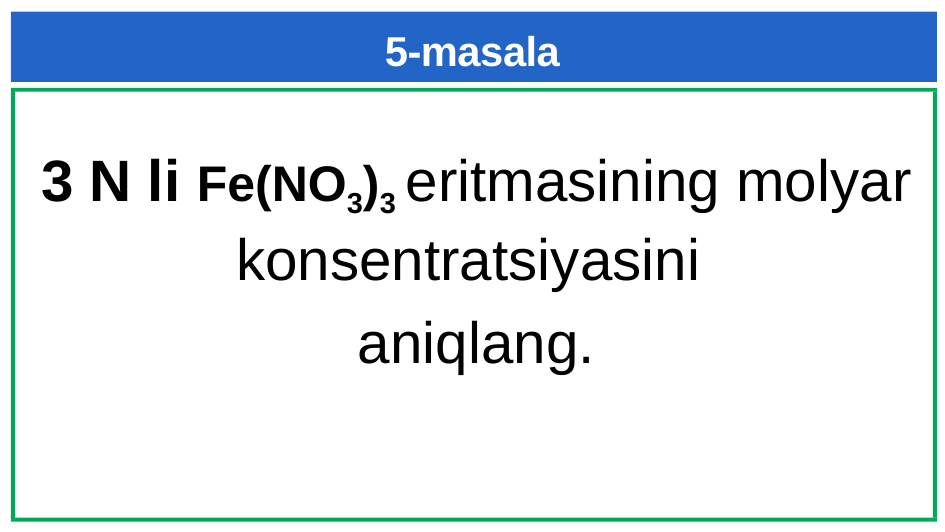

# 5-masala
3 N li Fe(NO3)3 eritmasining molyar konsentratsiyasini
aniqlang.